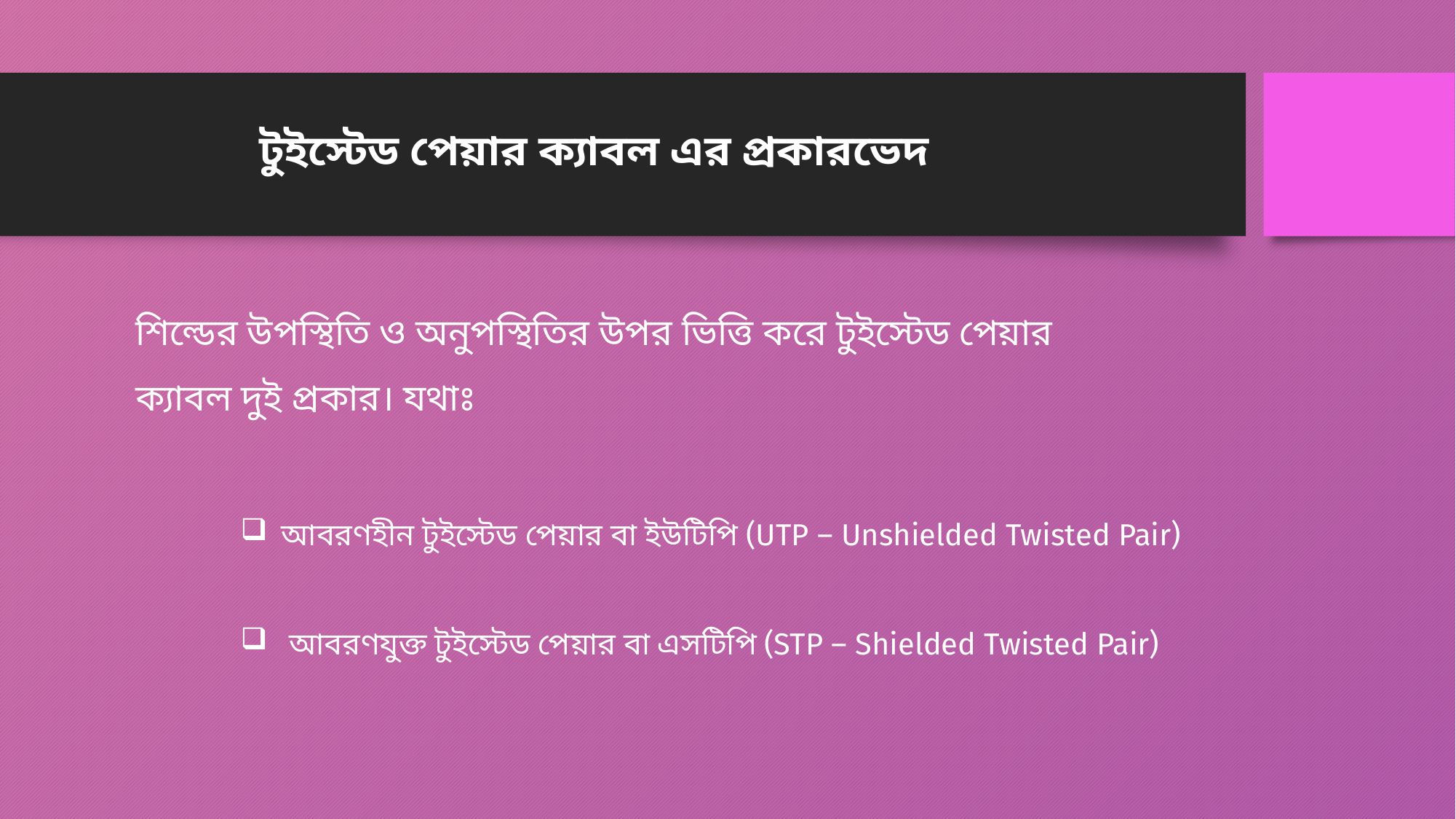

টুইস্টেড পেয়ার ক্যাবল এর প্রকারভেদ
শিল্ডের উপস্থিতি ও অনুপস্থিতির উপর ভিত্তি করে টুইস্টেড পেয়ার
ক্যাবল দুই প্রকার। যথাঃ
আবরণহীন টুইস্টেড পেয়ার বা ইউটিপি (UTP – Unshielded Twisted Pair)

 আবরণযুক্ত টুইস্টেড পেয়ার বা এসটিপি (STP – Shielded Twisted Pair)